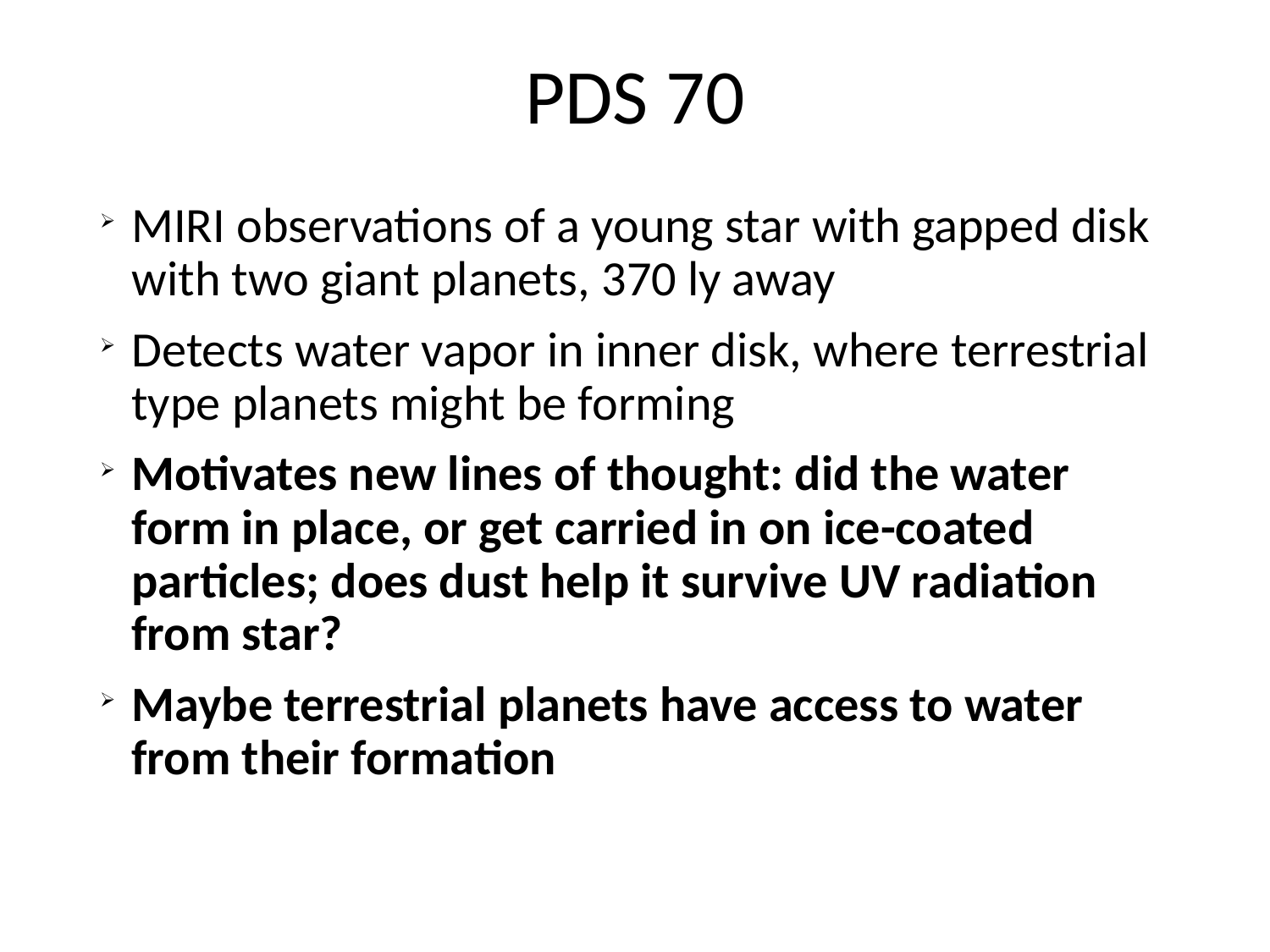

# PDS 70
MIRI observations of a young star with gapped disk with two giant planets, 370 ly away
Detects water vapor in inner disk, where terrestrial type planets might be forming
Motivates new lines of thought: did the water form in place, or get carried in on ice-coated particles; does dust help it survive UV radiation from star?
Maybe terrestrial planets have access to water from their formation